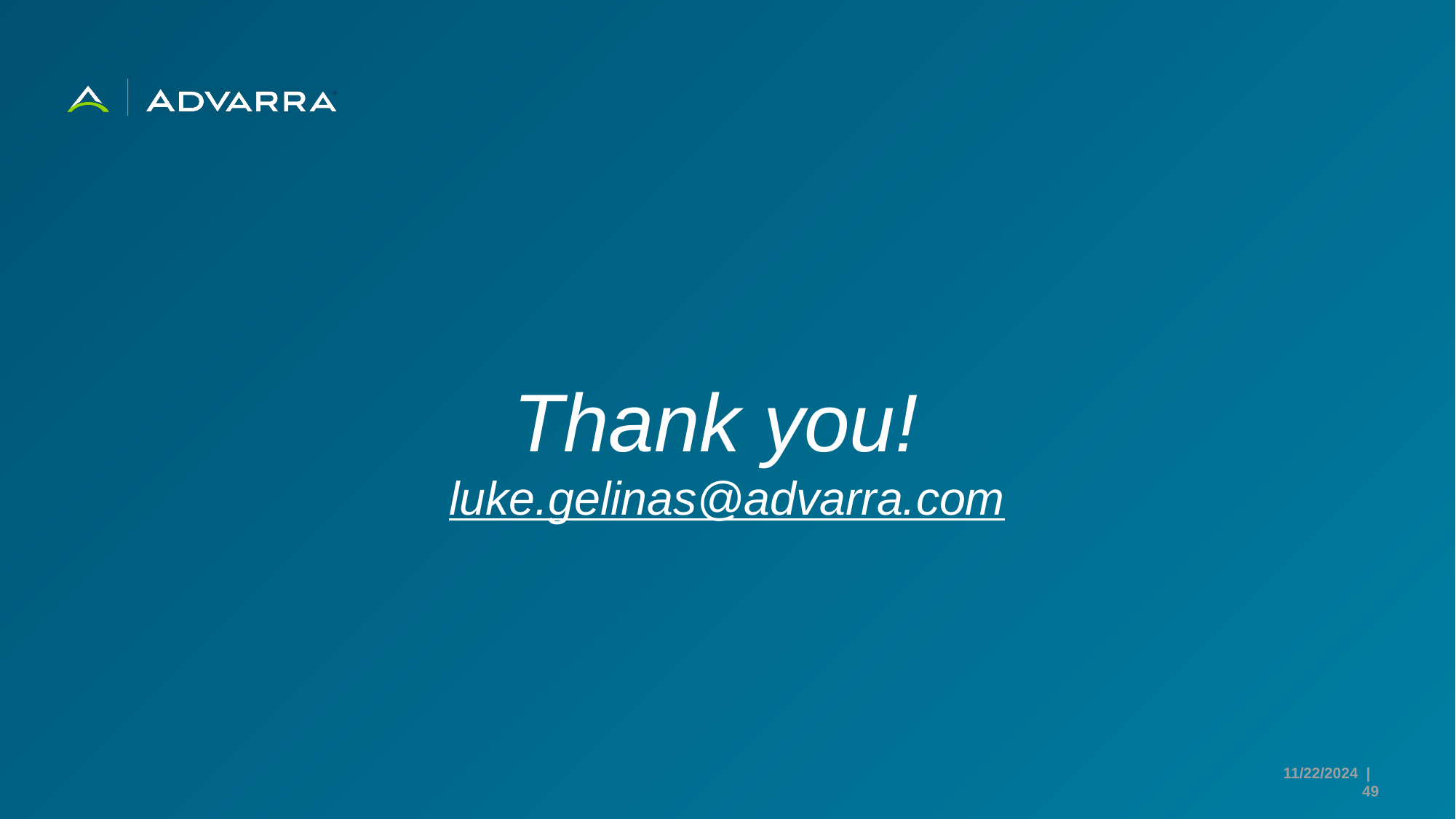

# Thank you! luke.gelinas@advarra.com
11/22/2024  |  49